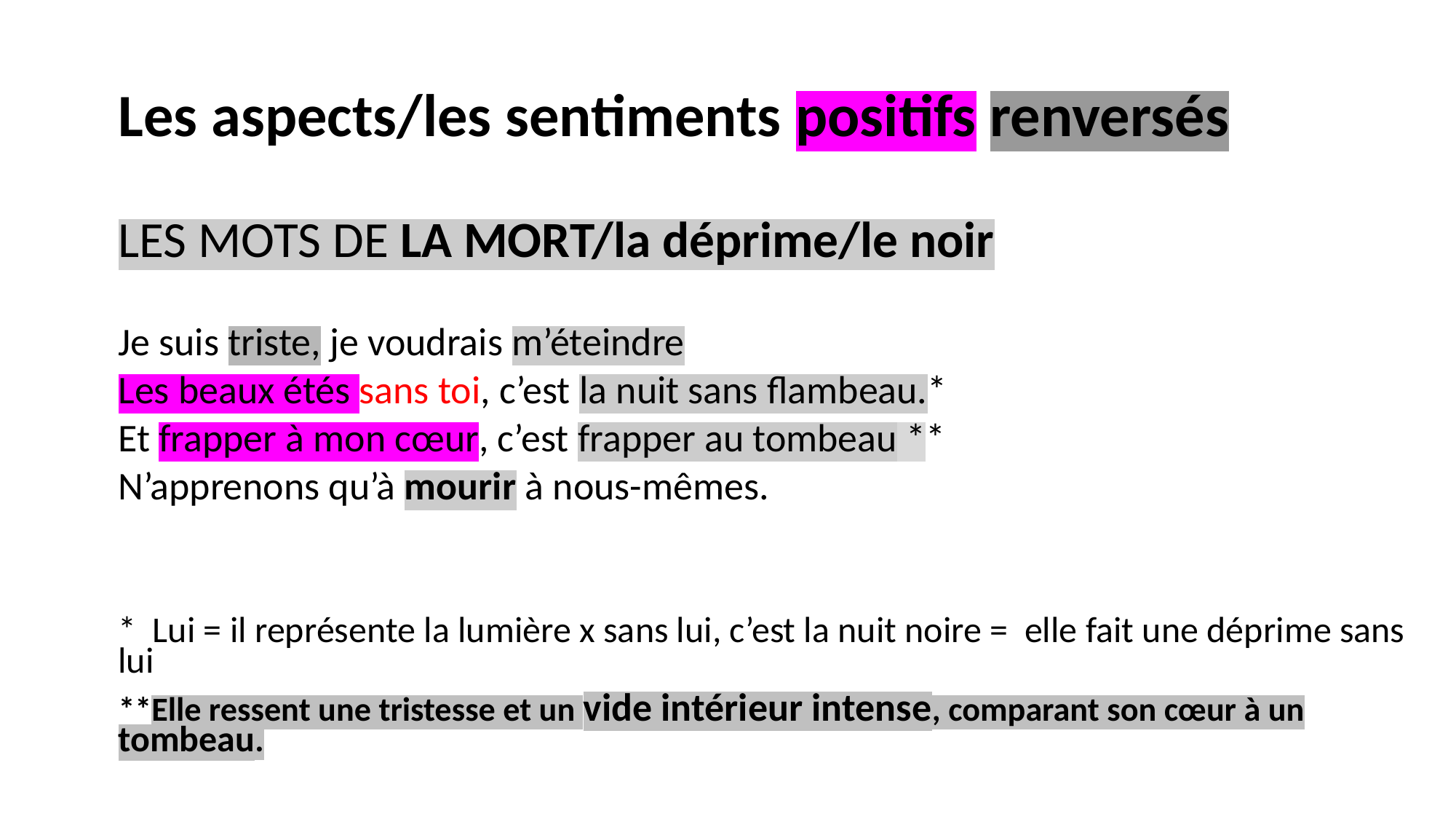

# Les aspects/les sentiments positifs renversés
LES MOTS DE LA MORT/la déprime/le noir

Je suis triste, je voudrais m’éteindre
Les beaux étés sans toi, c’est la nuit sans flambeau.*
Et frapper à mon cœur, c’est frapper au tombeau **
N’apprenons qu’à mourir à nous-mêmes.

*  Lui = il représente la lumière x sans lui, c’est la nuit noire =  elle fait une déprime sans lui
**Elle ressent une tristesse et un vide intérieur intense, comparant son cœur à un tombeau.